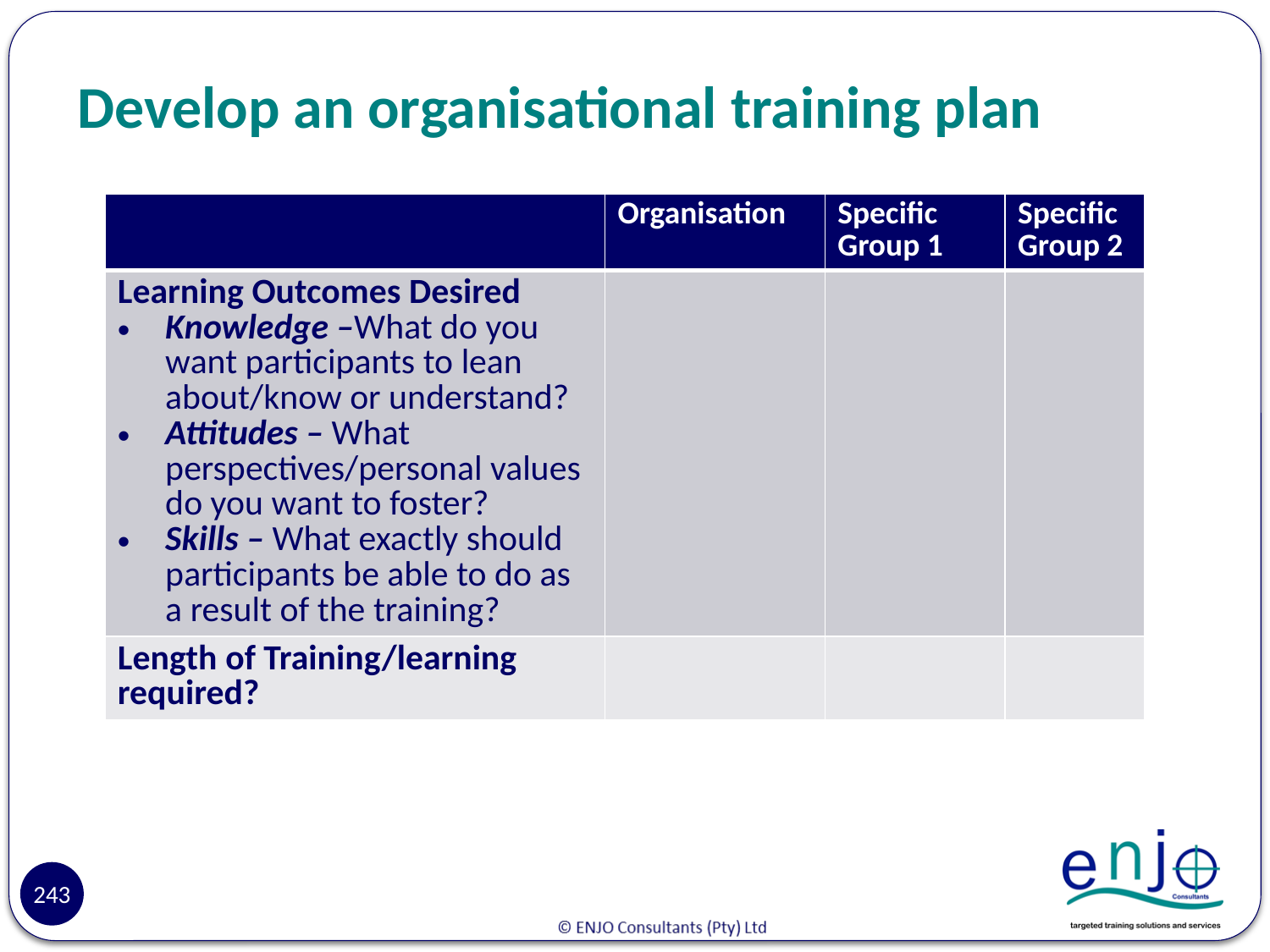

# Develop an organisational training plan
|  | Organisation | Specific Group 1 | Specific Group 2 |
| --- | --- | --- | --- |
| Learning Outcomes Desired Knowledge –What do you want participants to lean about/know or understand? Attitudes – What perspectives/personal values do you want to foster? Skills – What exactly should participants be able to do as a result of the training? |  |  |  |
| Length of Training/learning required? |  |  |  |

243